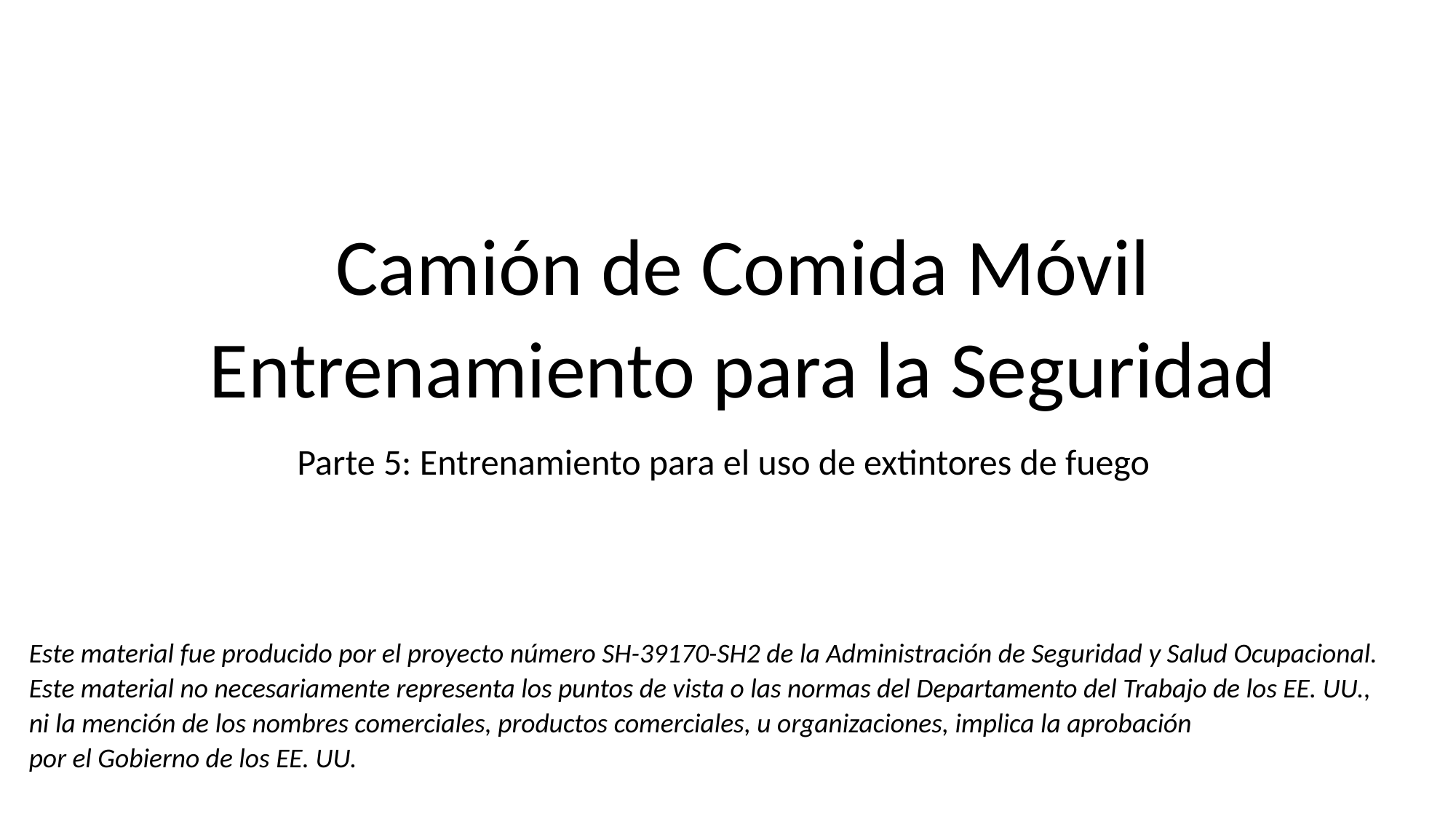

# Camión de Comida Móvil Entrenamiento para la Seguridad
Parte 5: Entrenamiento para el uso de extintores de fuego
Este material fue producido por el proyecto número SH-39170-SH2 de la Administración de Seguridad y Salud Ocupacional.
Este material no necesariamente representa los puntos de vista o las normas del Departamento del Trabajo de los EE. UU.,
ni la mención de los nombres comerciales, productos comerciales, u organizaciones, implica la aprobación
por el Gobierno de los EE. UU.